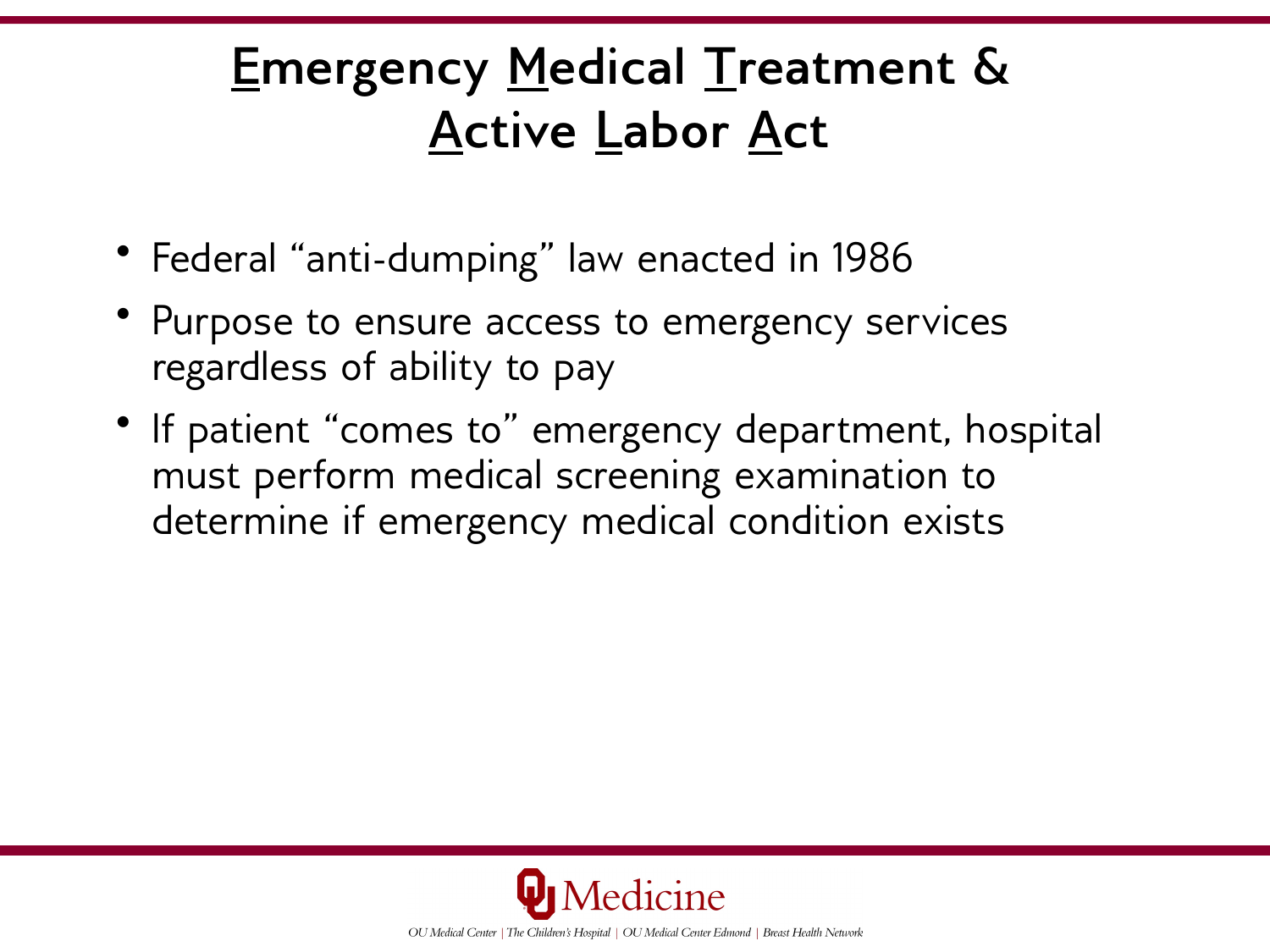

Emergency Medical Treatment &
Active Labor Act
Federal “anti-dumping” law enacted in 1986
Purpose to ensure access to emergency services regardless of ability to pay
If patient “comes to” emergency department, hospital must perform medical screening examination to determine if emergency medical condition exists